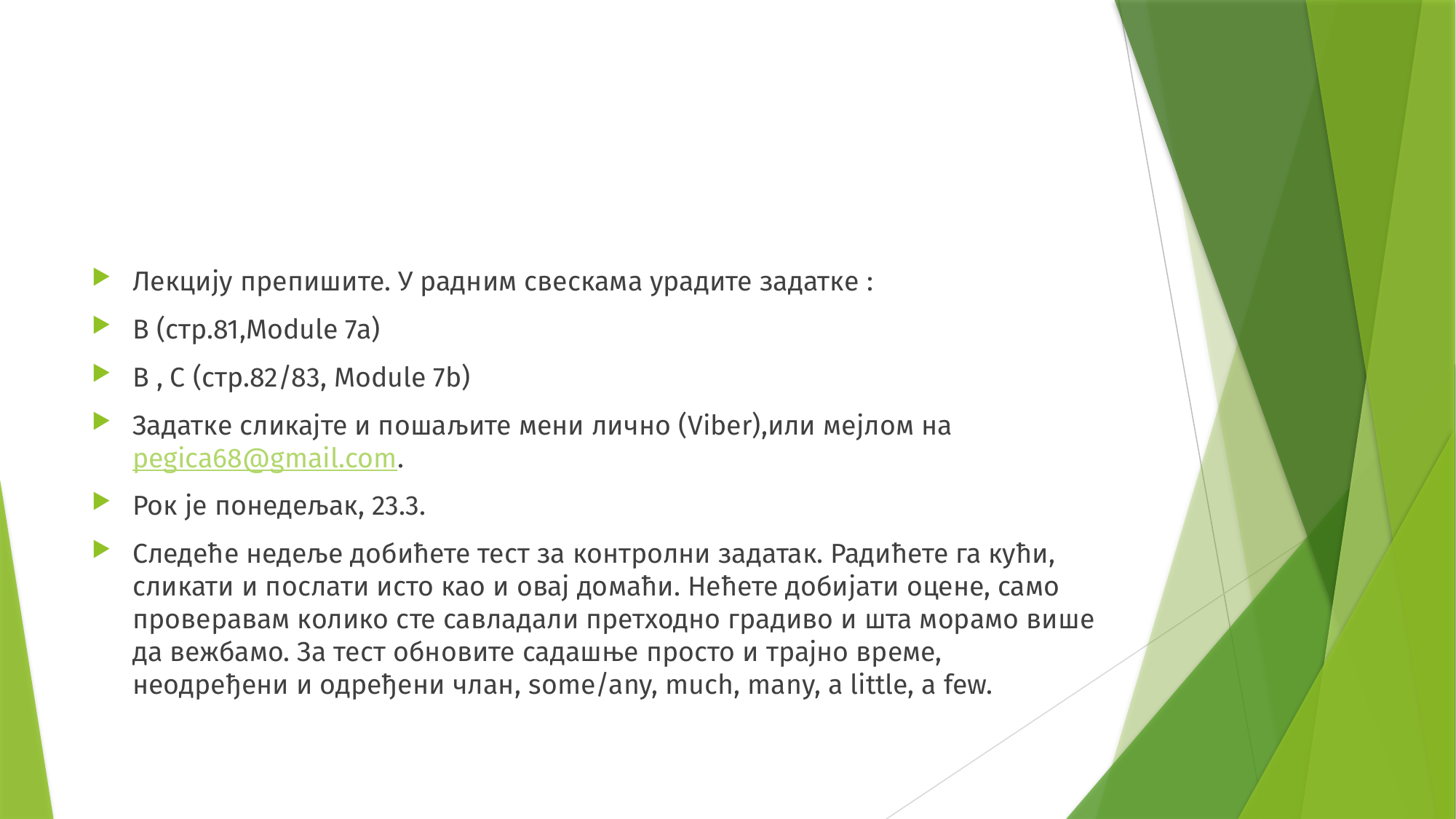

#
Лекцију препишите. У радним свескама урадите задатке :
B (стр.81,Module 7a)
B , C (стр.82/83, Module 7b)
Задатке сликајте и пошаљите мени лично (Viber),или мејлом на pegica68@gmail.com.
Рок је понедељак, 23.3.
Следеће недеље добићете тест за контролни задатак. Радићете га кући, сликати и послати исто као и овај домаћи. Нећете добијати оцене, само проверавам колико сте савладали претходно градиво и шта морамо више да вежбамо. За тест обновите садашње просто и трајно време, неодређени и одређени члан, some/any, much, many, a little, a few.